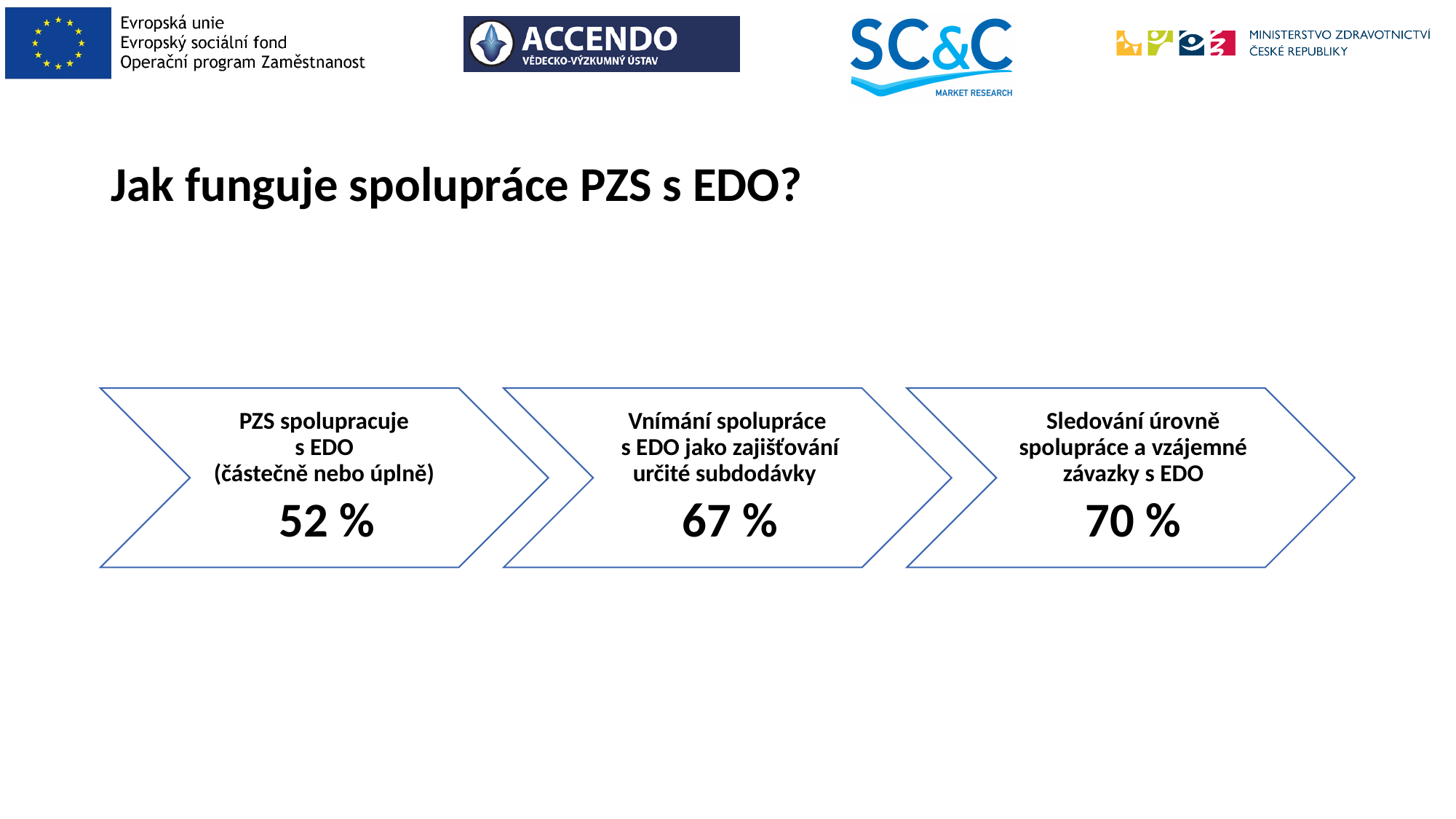

# Jak funguje spolupráce PZS s EDO?
PZS spolupracuje
s EDO
(částečně nebo úplně)
52 %
Vnímání spolupráce
s EDO jako zajišťování určité subdodávky
67 %
Sledování úrovně spolupráce a vzájemné závazky s EDO
70 %